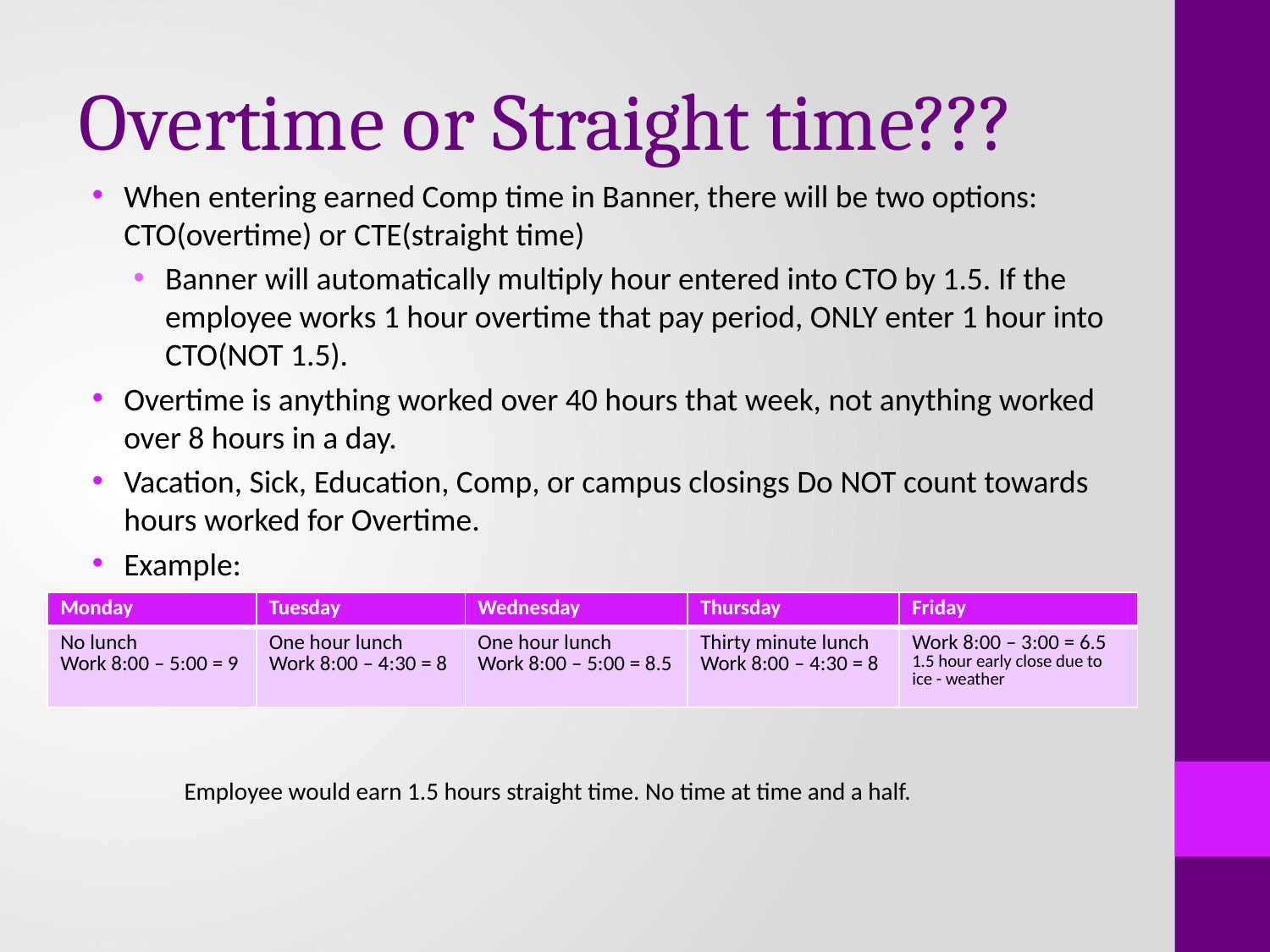

# Overtime or Straight time???
When entering earned Comp time in Banner, there will be two options: CTO(overtime) or CTE(straight time)
Banner will automatically multiply hour entered into CTO by 1.5. If the employee works 1 hour overtime that pay period, ONLY enter 1 hour into CTO(NOT 1.5).
Overtime is anything worked over 40 hours that week, not anything worked over 8 hours in a day.
Vacation, Sick, Education, Comp, or campus closings Do NOT count towards hours worked for Overtime.
Example:

Employee would earn 1.5 hours straight time. No time at time and a half.

| Monday | Tuesday | Wednesday | Thursday | Friday |
| --- | --- | --- | --- | --- |
| No lunch Work 8:00 – 5:00 = 9 | One hour lunch Work 8:00 – 4:30 = 8 | One hour lunch Work 8:00 – 5:00 = 8.5 | Thirty minute lunch Work 8:00 – 4:30 = 8 | Work 8:00 – 3:00 = 6.5 1.5 hour early close due to ice - weather |